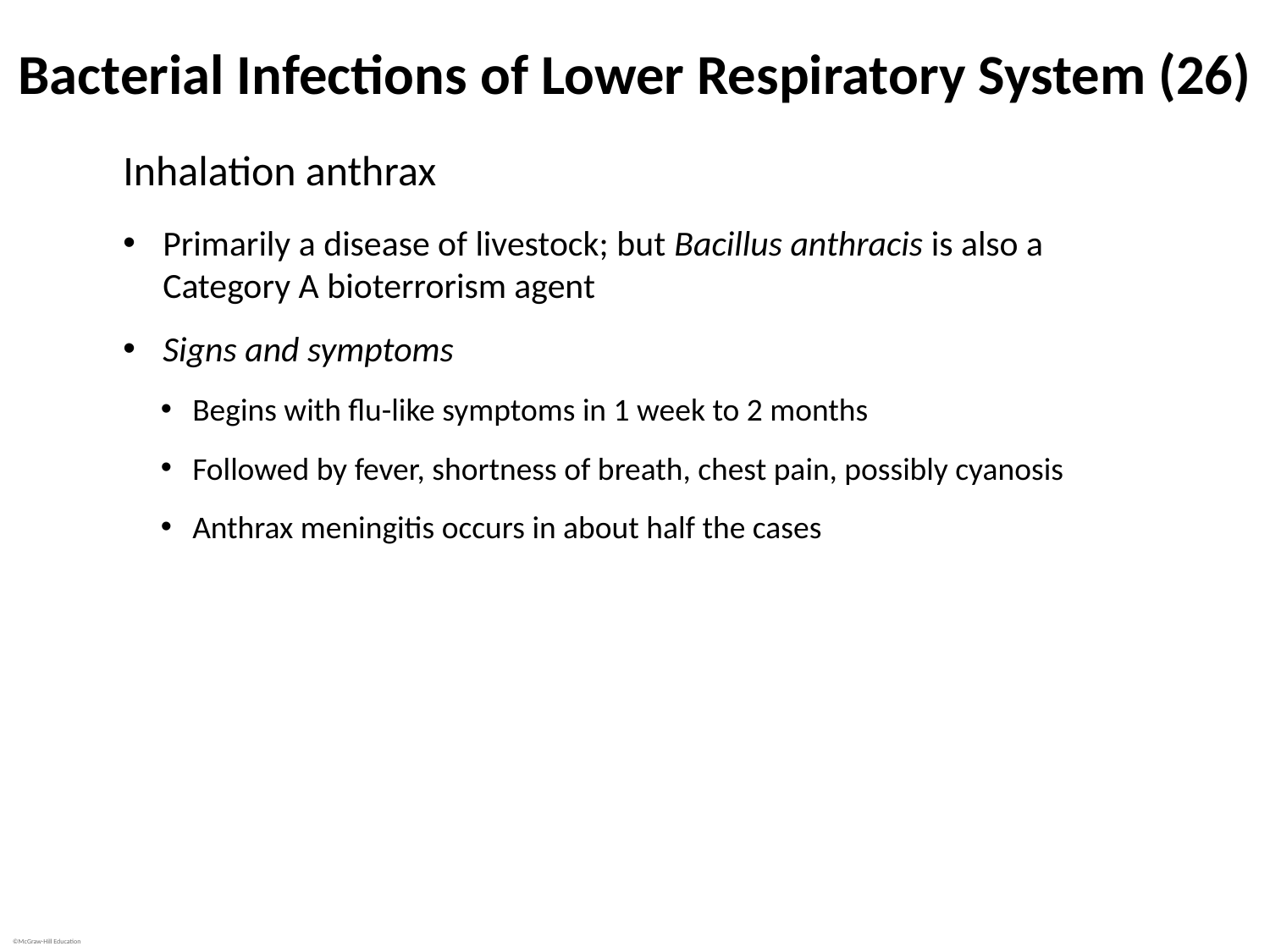

# Bacterial Infections of Lower Respiratory System (26)
Inhalation anthrax
Primarily a disease of livestock; but Bacillus anthracis is also a Category A bioterrorism agent
Signs and symptoms
Begins with flu-like symptoms in 1 week to 2 months
Followed by fever, shortness of breath, chest pain, possibly cyanosis
Anthrax meningitis occurs in about half the cases